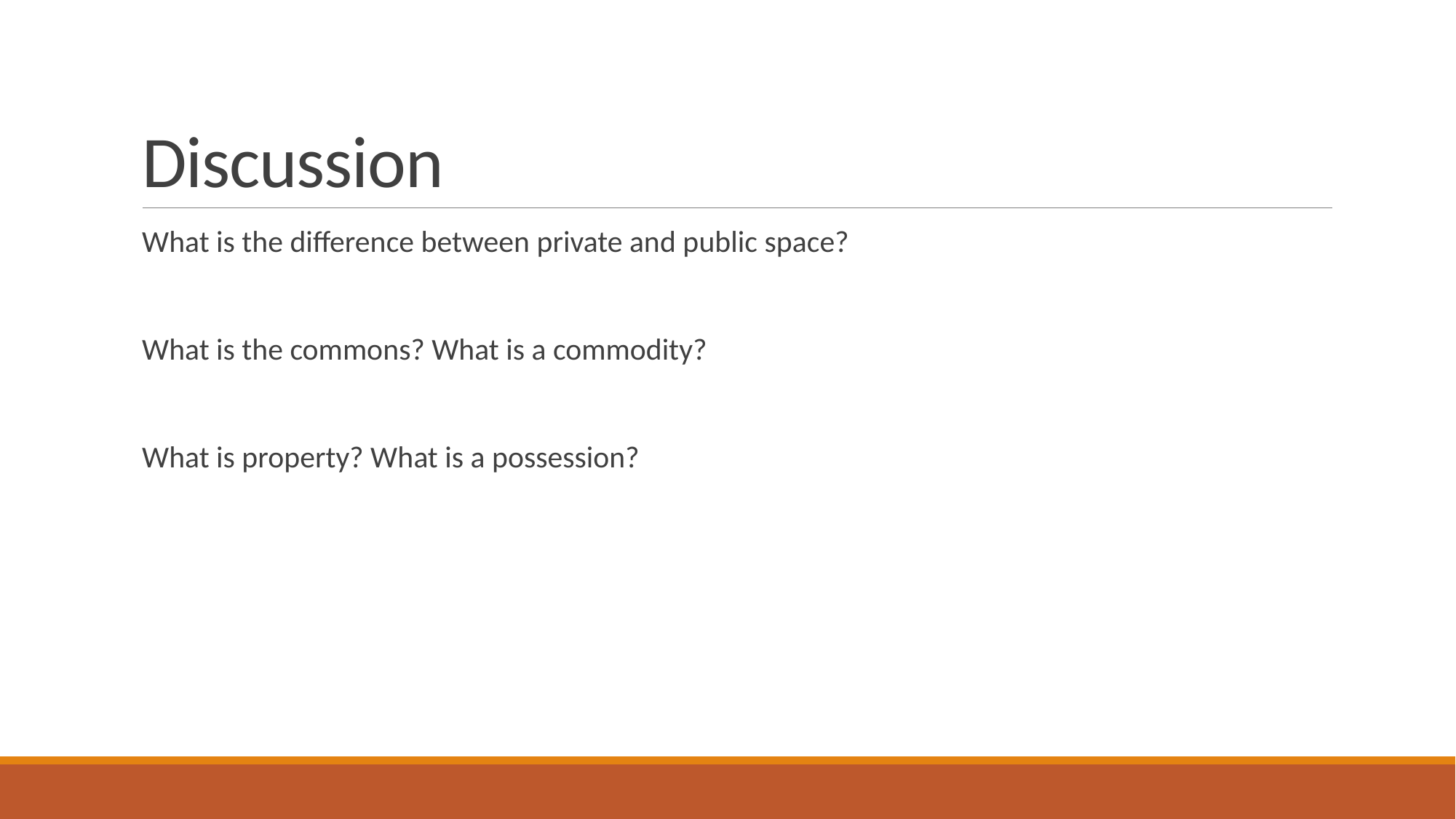

# Discussion
What is the difference between private and public space?

What is the commons? What is a commodity?

What is property? What is a possession?